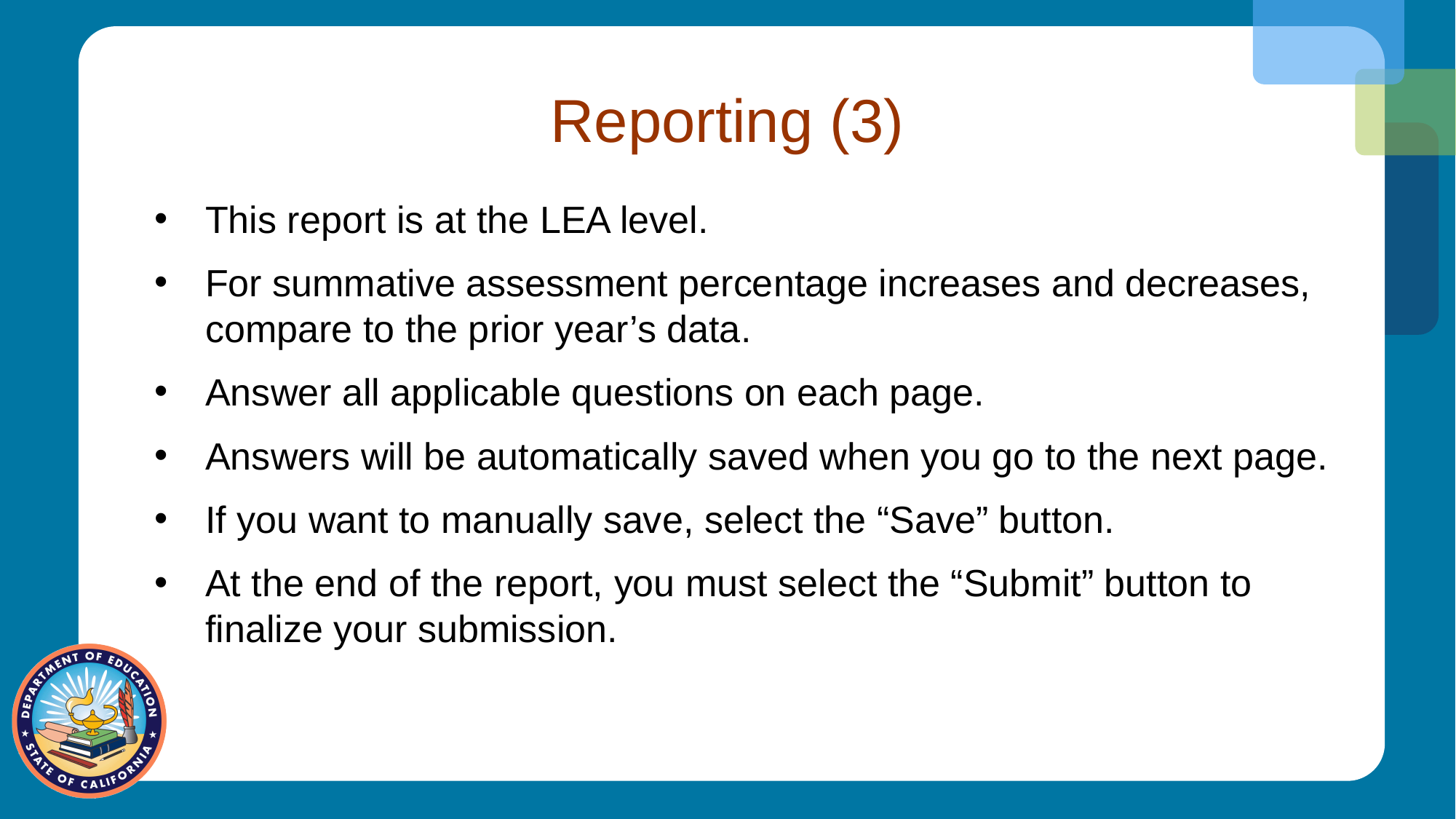

# Reporting (3)
This report is at the LEA level.
For summative assessment percentage increases and decreases, compare to the prior year’s data.
Answer all applicable questions on each page.
Answers will be automatically saved when you go to the next page.
If you want to manually save, select the “Save” button.
At the end of the report, you must select the “Submit” button to finalize your submission.